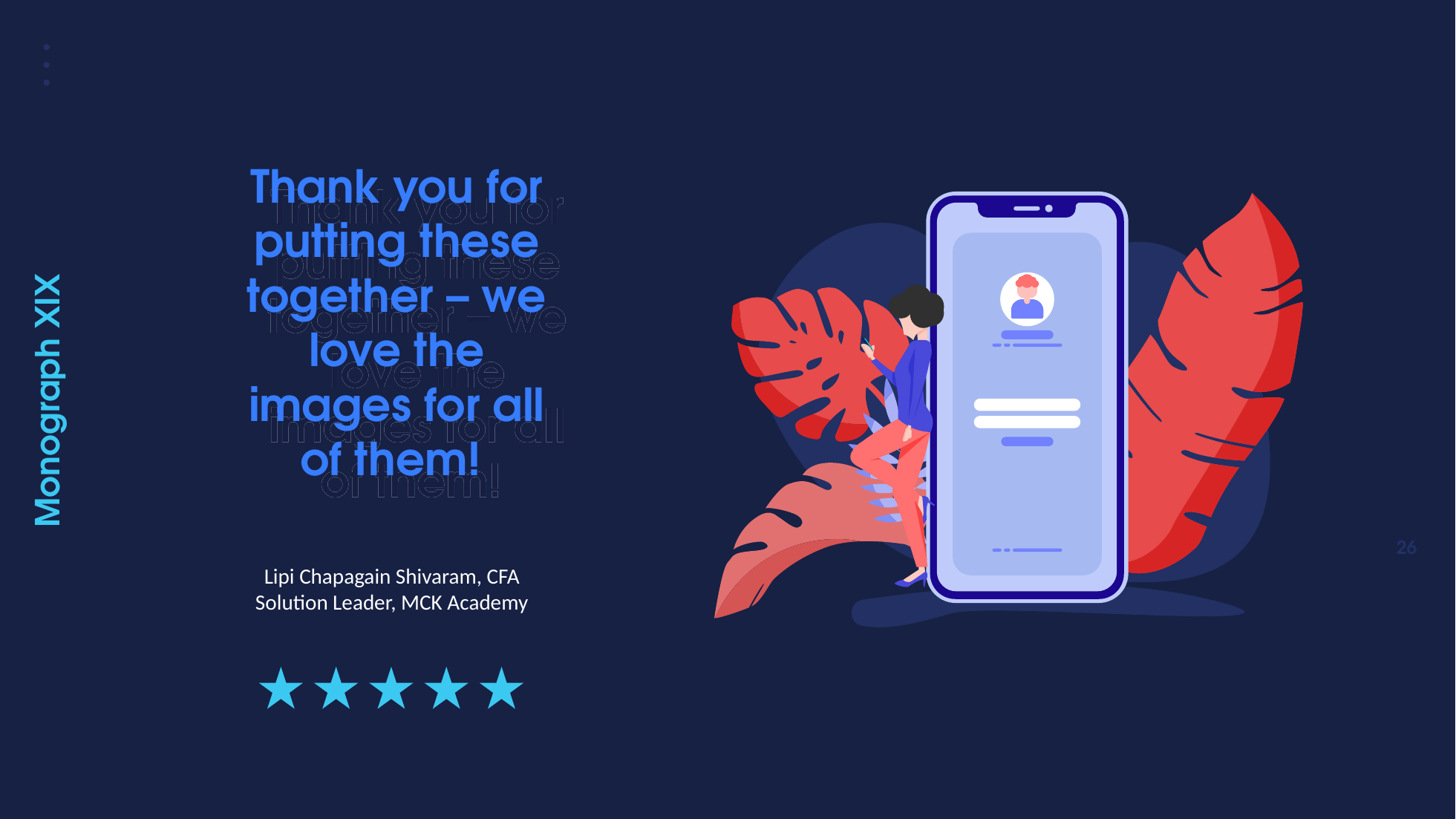

Thank you for putting these together – we love the images for all of them!

Lipi Chapagain Shivaram, CFA
Solution Leader, MCK Academy